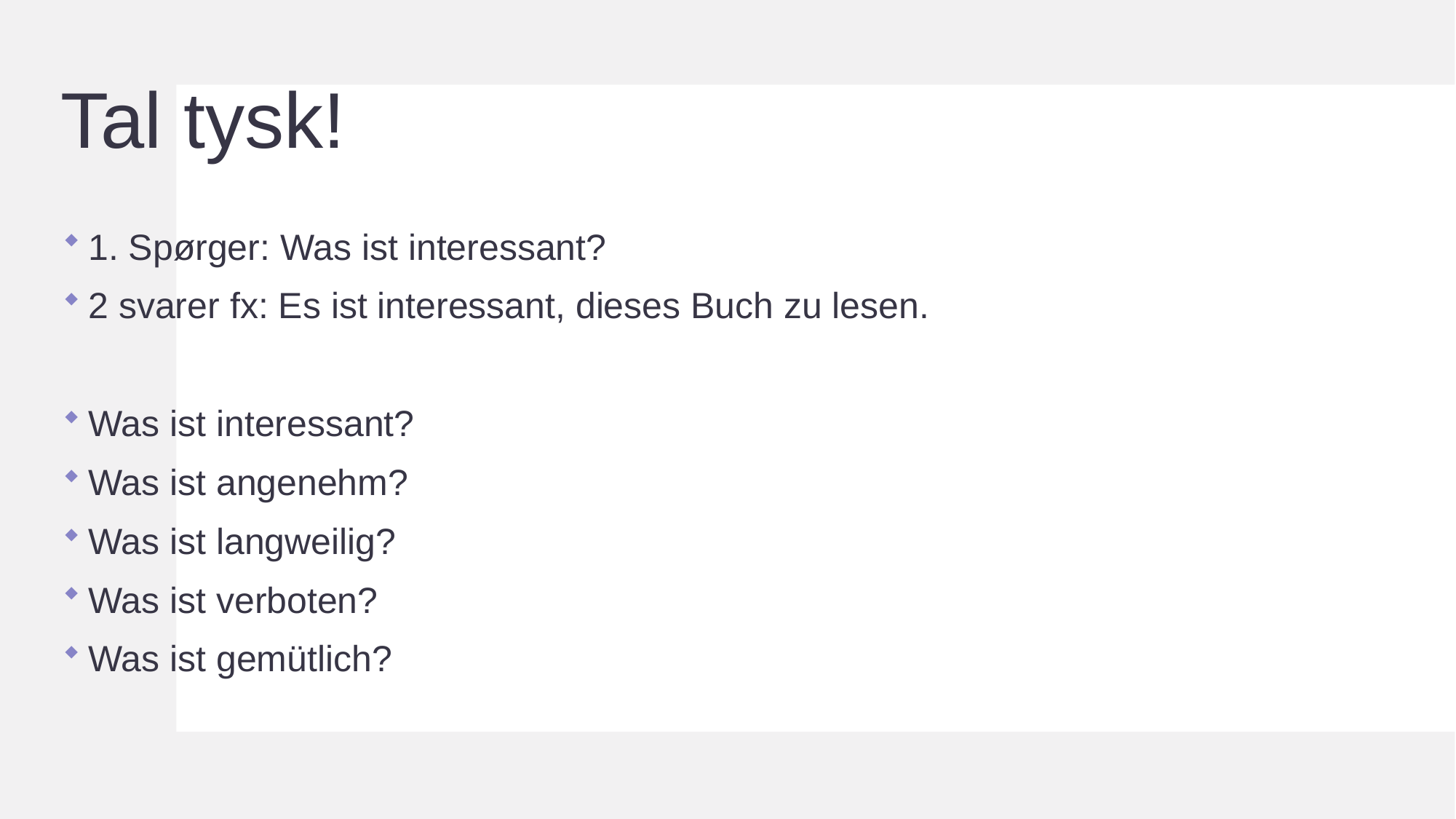

# Tal tysk!
1. Spørger: Was ist interessant?
2 svarer fx: Es ist interessant, dieses Buch zu lesen.

Was ist interessant?
Was ist angenehm?
Was ist langweilig?
Was ist verboten?
Was ist gemütlich?